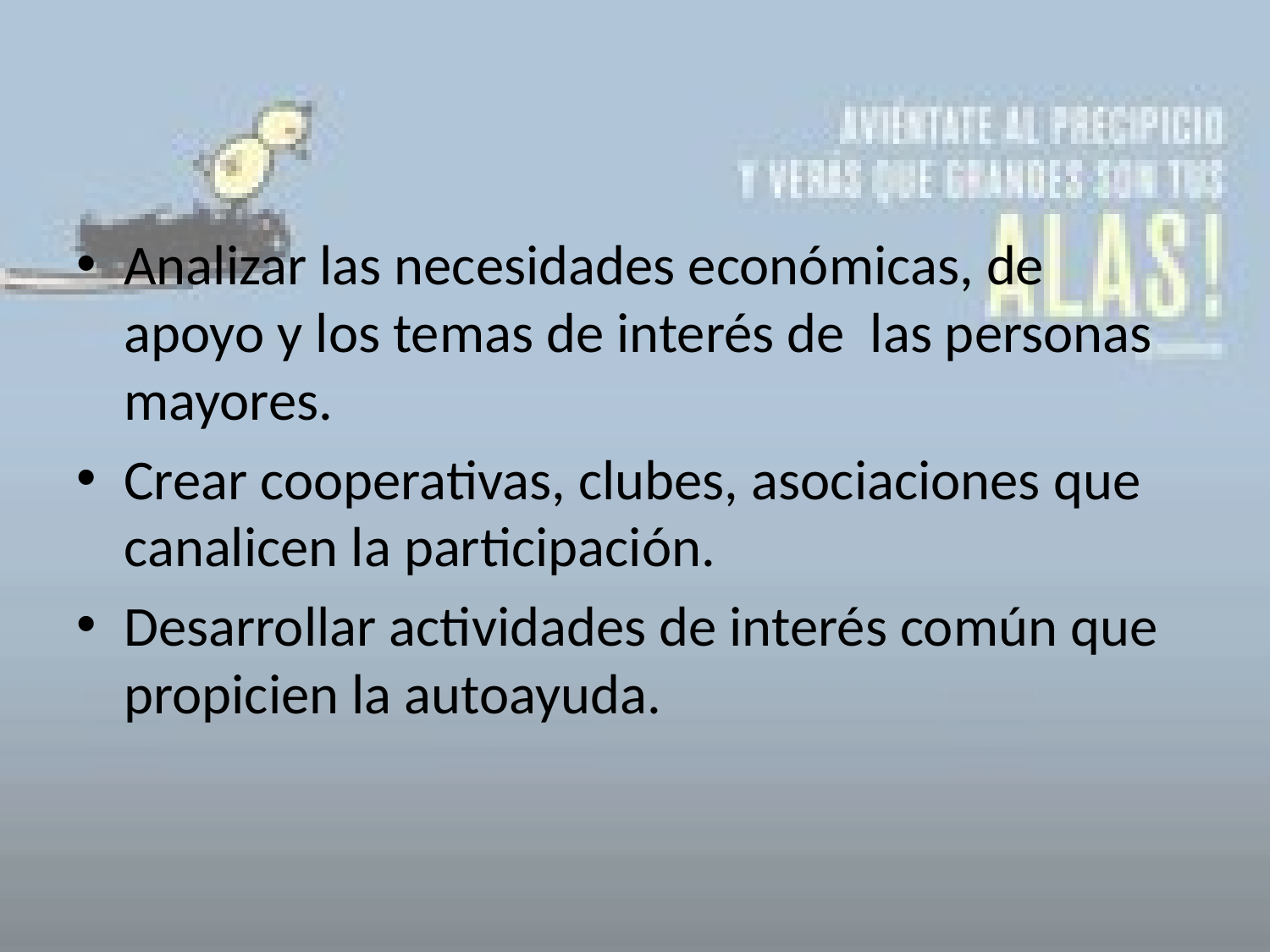

#
Analizar las necesidades económicas, de apoyo y los temas de interés de  las personas mayores.
Crear cooperativas, clubes, asociaciones que canalicen la participación.
Desarrollar actividades de interés común que propicien la autoayuda.